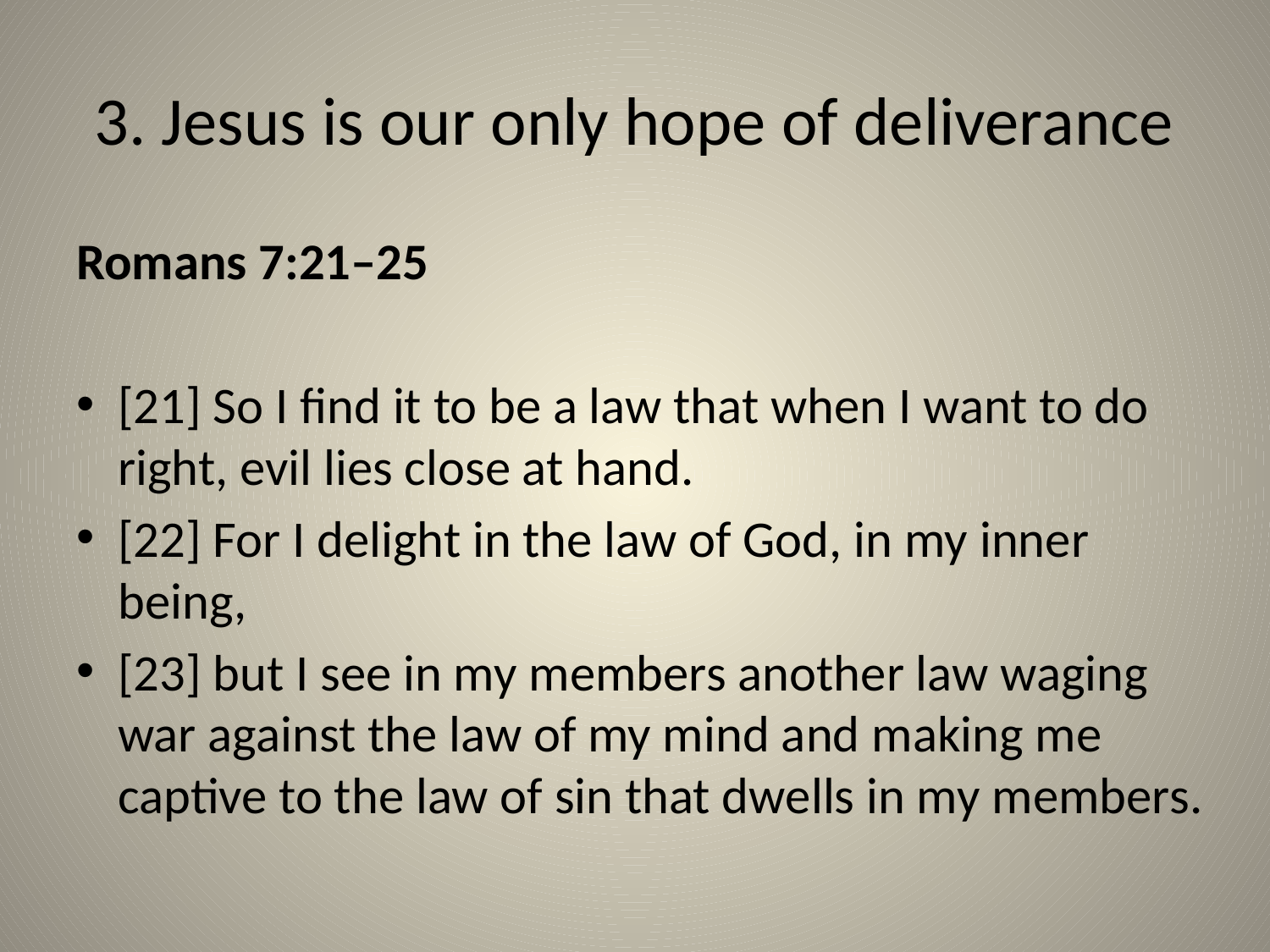

# 3. Jesus is our only hope of deliverance
Romans 7:21–25

[21] So I find it to be a law that when I want to do right, evil lies close at hand.
[22] For I delight in the law of God, in my inner being,
[23] but I see in my members another law waging war against the law of my mind and making me captive to the law of sin that dwells in my members.